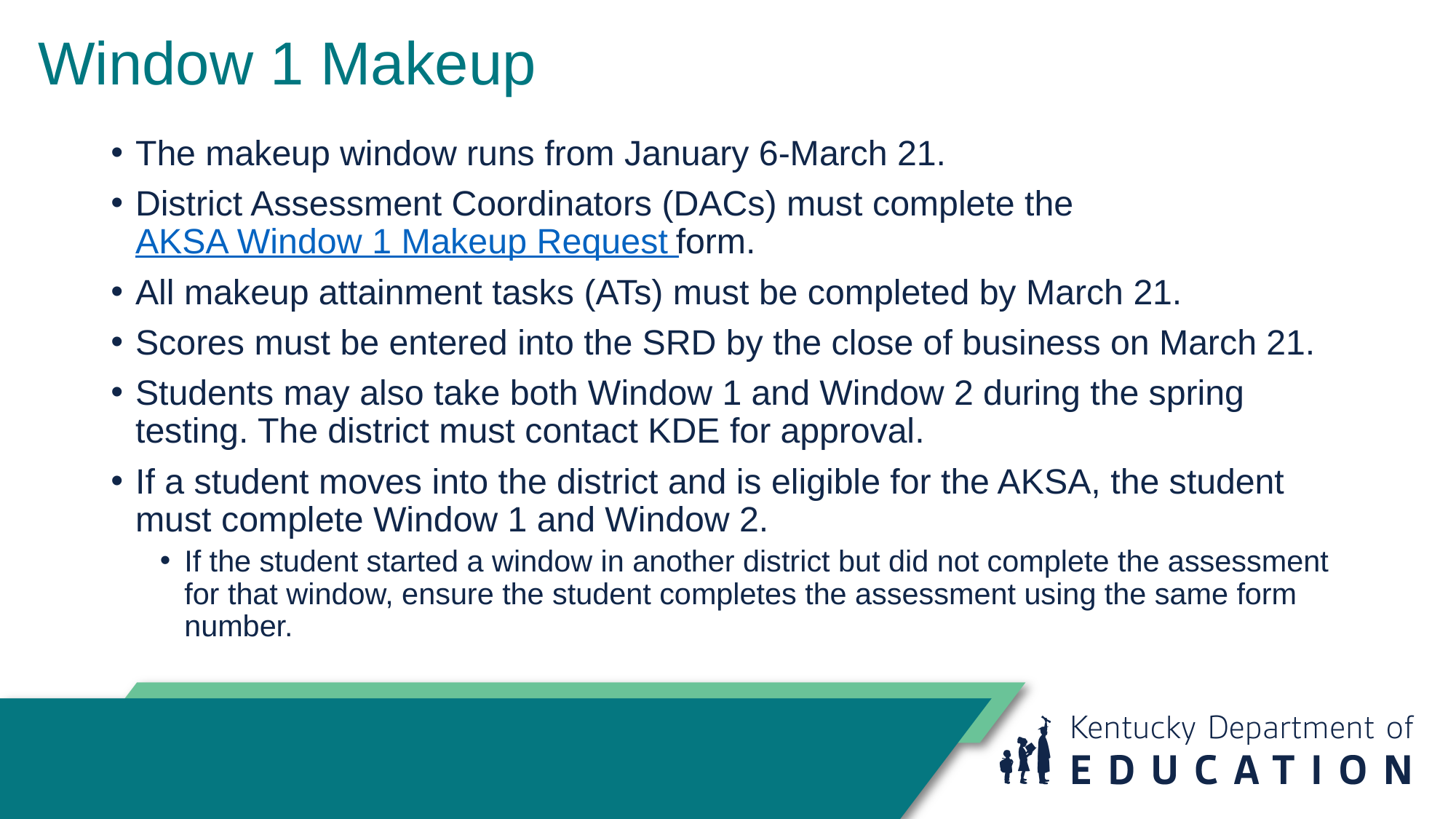

# Window 1 Makeup
The makeup window runs from January 6-March 21.
District Assessment Coordinators (DACs) must complete the AKSA Window 1 Makeup Request form.
All makeup attainment tasks (ATs) must be completed by March 21.
Scores must be entered into the SRD by the close of business on March 21.
Students may also take both Window 1 and Window 2 during the spring testing. The district must contact KDE for approval.
If a student moves into the district and is eligible for the AKSA, the student must complete Window 1 and Window 2.
If the student started a window in another district but did not complete the assessment for that window, ensure the student completes the assessment using the same form number.